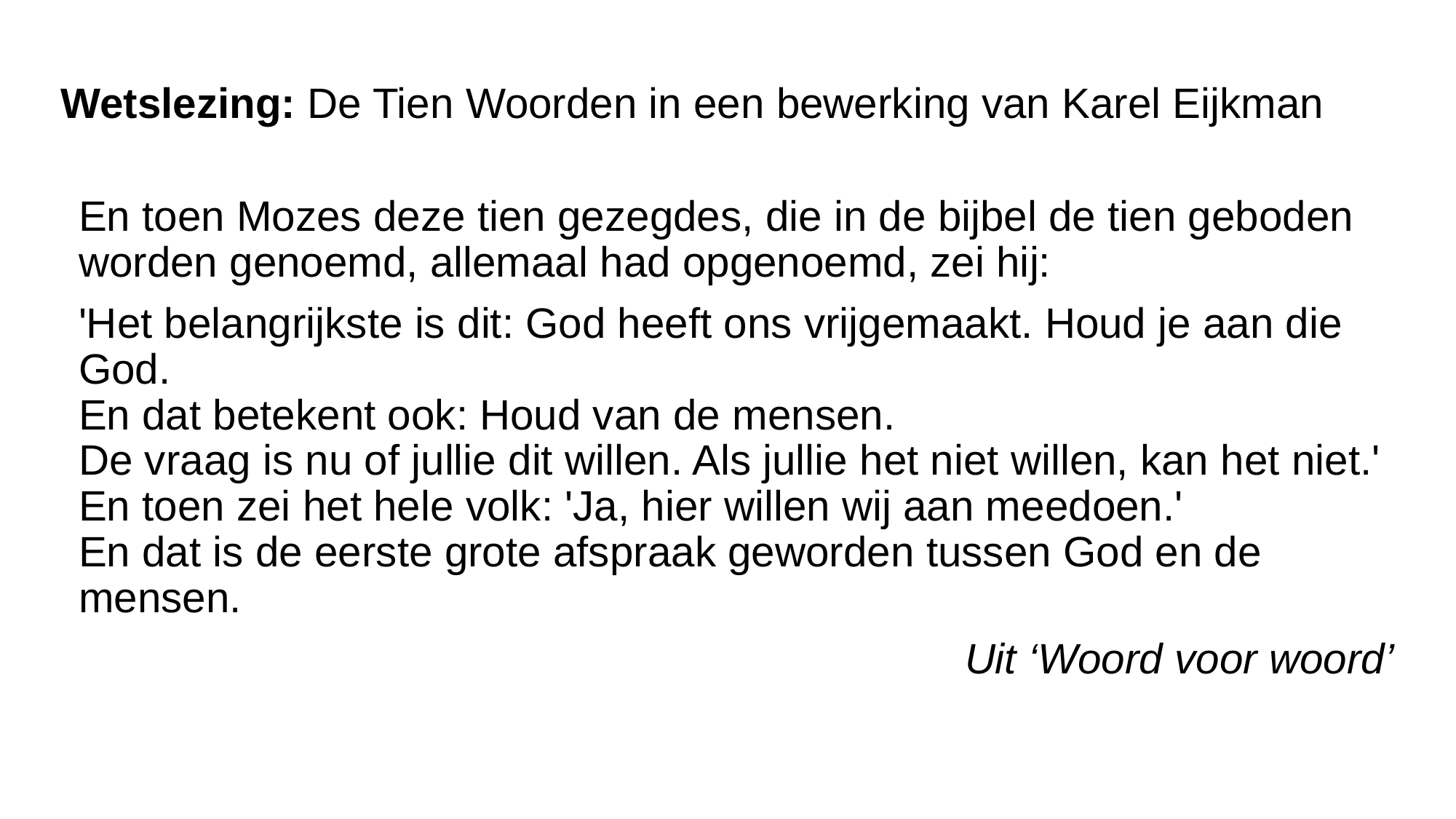

# Wetslezing: De Tien Woorden in een bewerking van Karel Eijkman
En toen Mozes deze tien gezegdes, die in de bijbel de tien geboden worden genoemd, allemaal had opgenoemd, zei hij:
'Het belangrijkste is dit: God heeft ons vrijgemaakt. Houd je aan die God.
En dat betekent ook: Houd van de mensen.
De vraag is nu of jullie dit willen. Als jullie het niet willen, kan het niet.'
En toen zei het hele volk: 'Ja, hier willen wij aan meedoen.'
En dat is de eerste grote afspraak geworden tussen God en de mensen.
Uit ‘Woord voor woord’